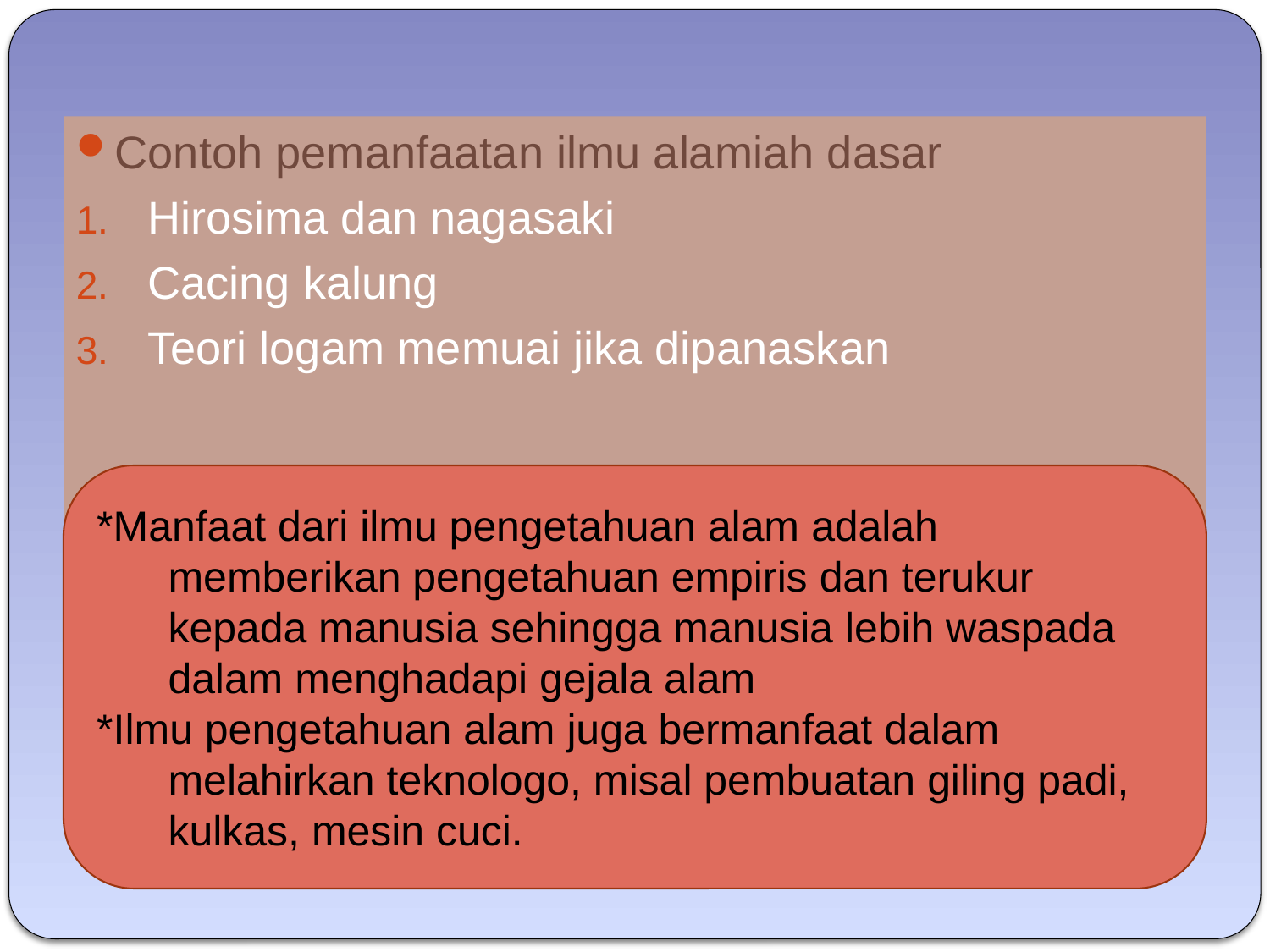

Contoh pemanfaatan ilmu alamiah dasar
Hirosima dan nagasaki
Cacing kalung
Teori logam memuai jika dipanaskan
*Manfaat dari ilmu pengetahuan alam adalah memberikan pengetahuan empiris dan terukur kepada manusia sehingga manusia lebih waspada dalam menghadapi gejala alam
*Ilmu pengetahuan alam juga bermanfaat dalam melahirkan teknologo, misal pembuatan giling padi, kulkas, mesin cuci.